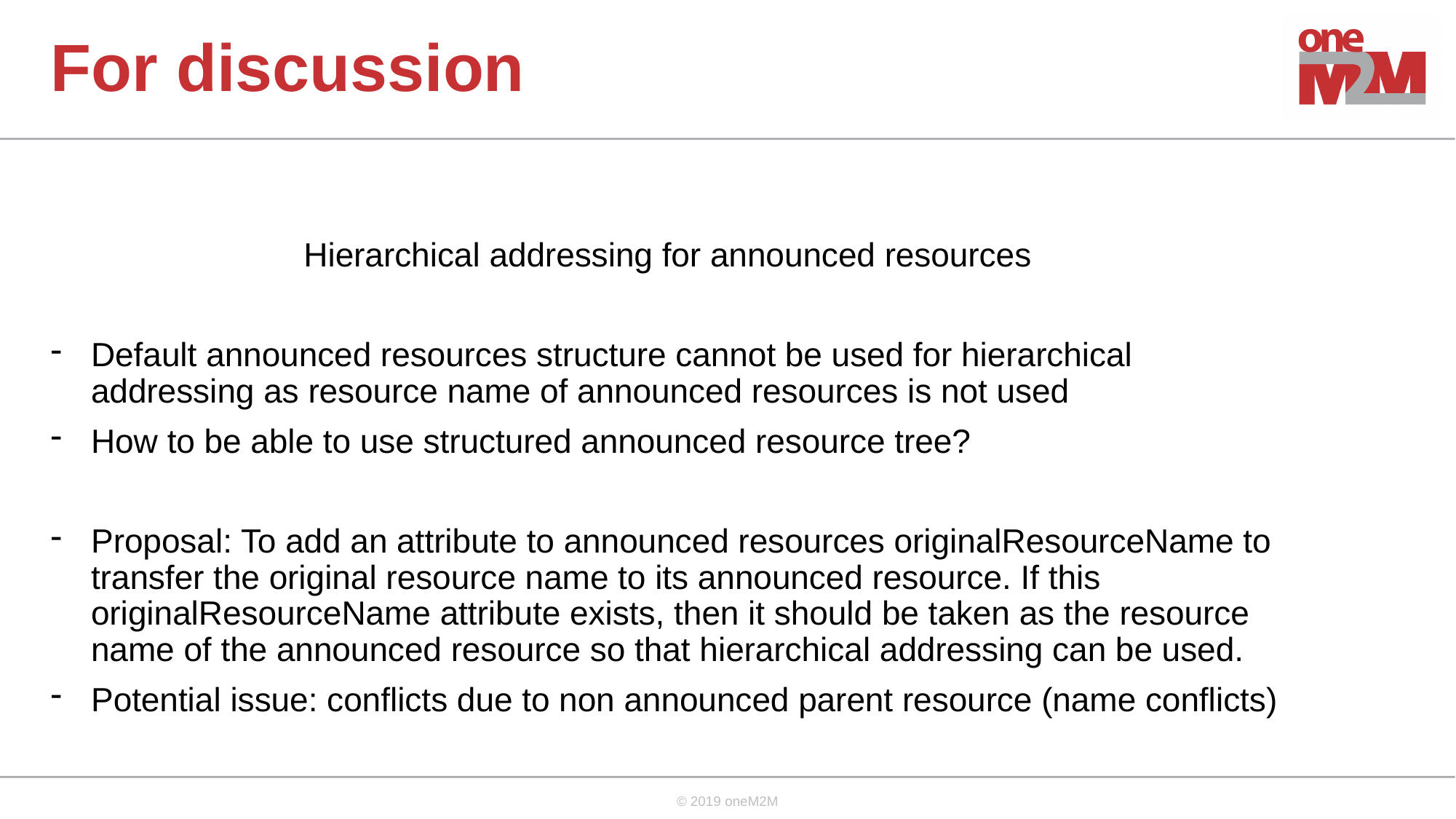

For discussion

Hierarchical addressing for announced resources

Default announced resources structure cannot be used for hierarchical addressing as resource name of announced resources is not used
How to be able to use structured announced resource tree?

Proposal: To add an attribute to announced resources originalResourceName to transfer the original resource name to its announced resource. If this originalResourceName attribute exists, then it should be taken as the resource name of the announced resource so that hierarchical addressing can be used.
Potential issue: conflicts due to non announced parent resource (name conflicts)